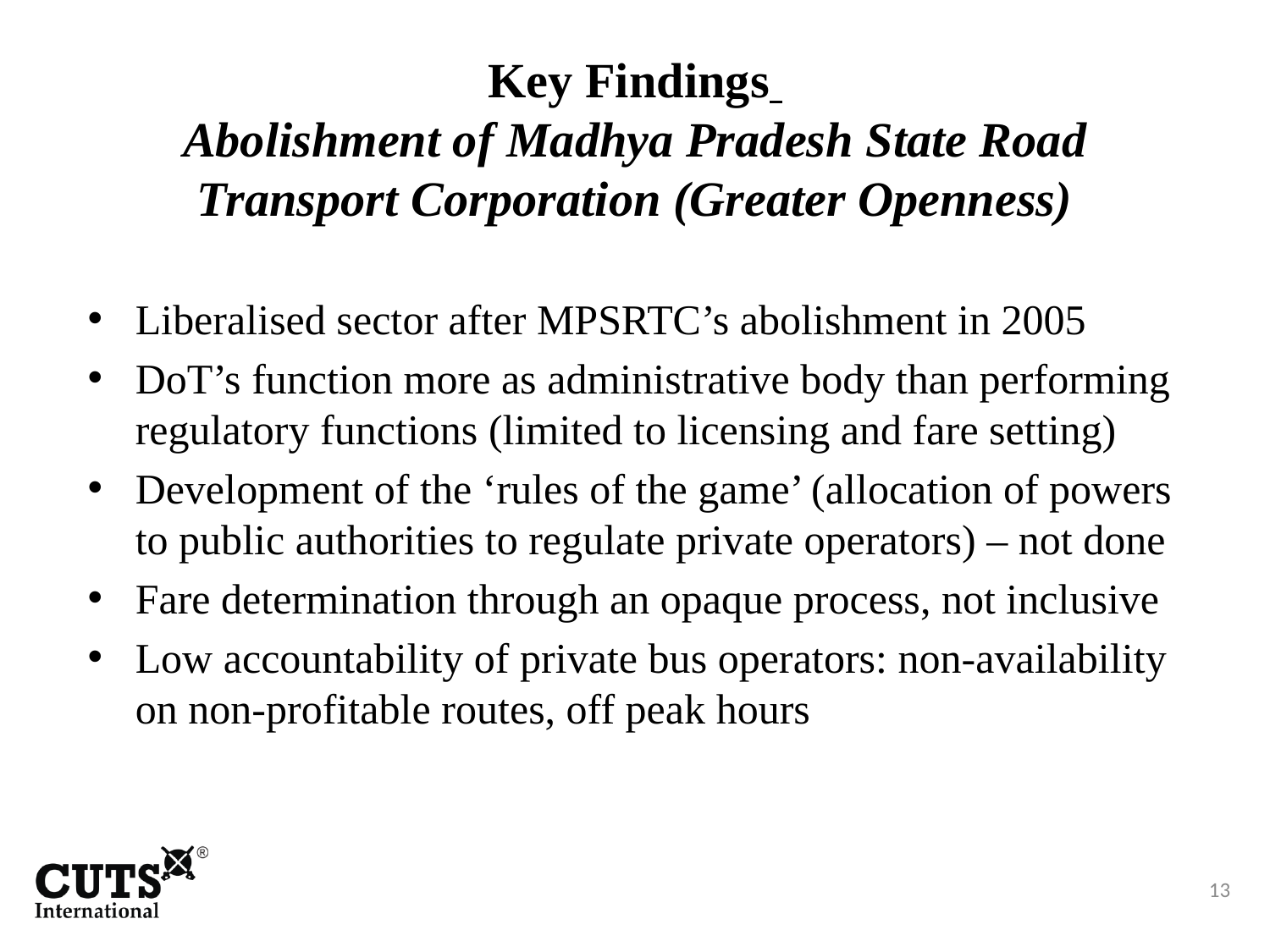

# Key Findings Abolishment of Madhya Pradesh State Road Transport Corporation (Greater Openness)
Liberalised sector after MPSRTC’s abolishment in 2005
DoT’s function more as administrative body than performing regulatory functions (limited to licensing and fare setting)
Development of the ‘rules of the game’ (allocation of powers to public authorities to regulate private operators) – not done
Fare determination through an opaque process, not inclusive
Low accountability of private bus operators: non-availability on non-profitable routes, off peak hours
13